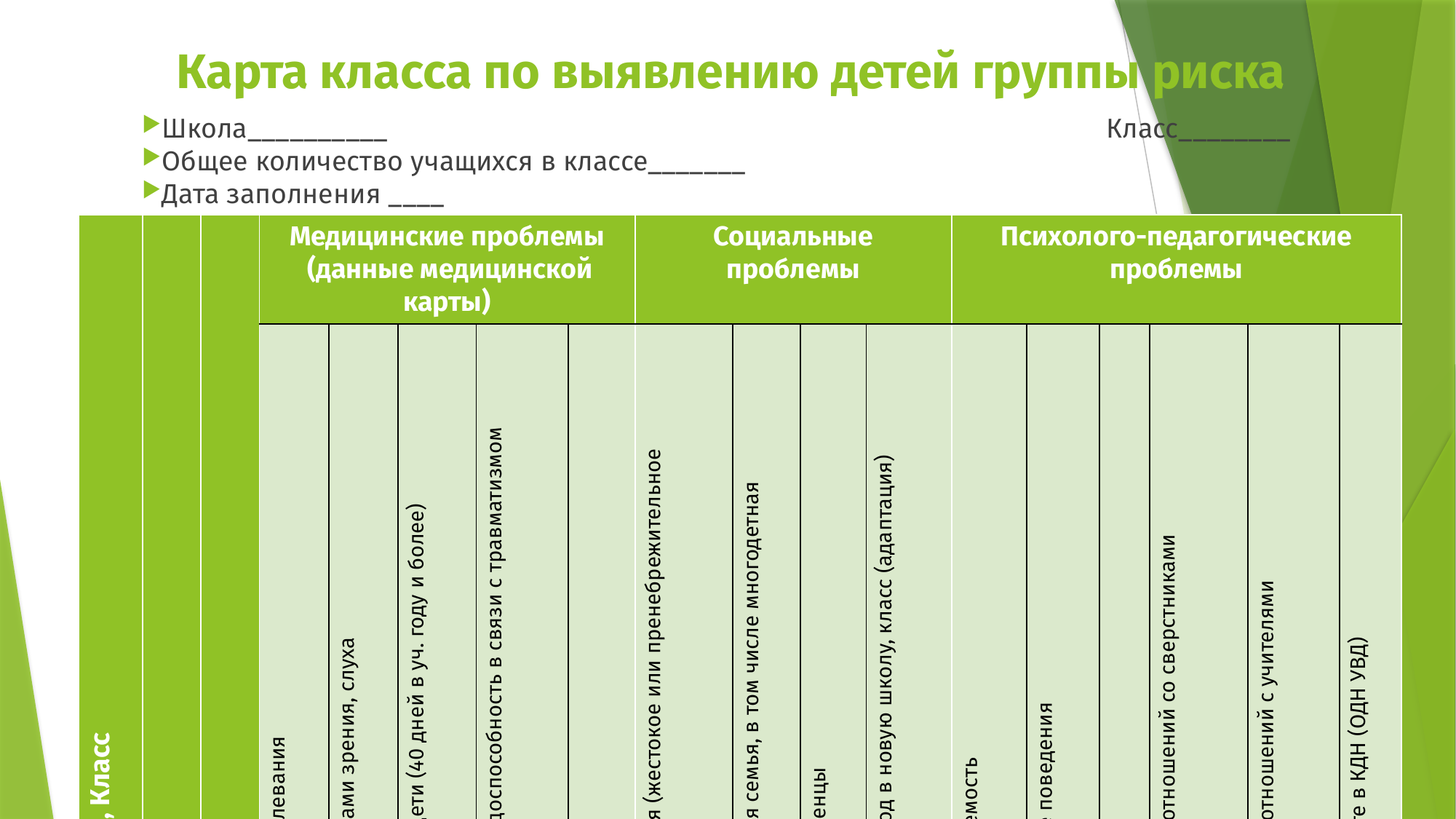

# Карта класса по выявлению детей группы риска
Школа__________                                                                                                   Класс________
Общее количество учащихся в классе_______
Дата заполнения ____

| Фамилия, Имя, Класс | Возраст | Пол | Медицинские проблемы (данные медицинской карты) |  |  |  |  | Социальные проблемы |  |  |  | Психолого-педагогические проблемы |  |  |  |  |  |
| --- | --- | --- | --- | --- | --- | --- | --- | --- | --- | --- | --- | --- | --- | --- | --- | --- | --- |
|  |  |  | Хронические заболевания | Проблемы с органами зрения, слуха | Часто болеющие дети (40 дней в уч. году и более) | Длительная нетрудоспособность в связи с травматизмом | Дети- инвалиды | Асоциальная семья (жестокое или пренебрежительное отношение) | Малообеспеченная семья, в том числе многодетная | Беженцы, переселенцы | Переход в новую школу, класс (адаптация) | Стойкая неуспеваемость | Частое нарушение поведения | Прогулы уроков | Трудности взаимоотношений со сверстниками | Трудности взаимоотношений с учителями | Состоит ли на учёте в КДН (ОДН УВД) |
|  |  |  |  |  |  |  |  |  |  |  |  |  |  |  |  |  |  |
|  |  |  |  |  |  |  |  |  |  |  |  |  |  |  |  |  |  |
|  |  |  |  |  |  |  |  |  |  |  |  |  |  |  |  |  |  |